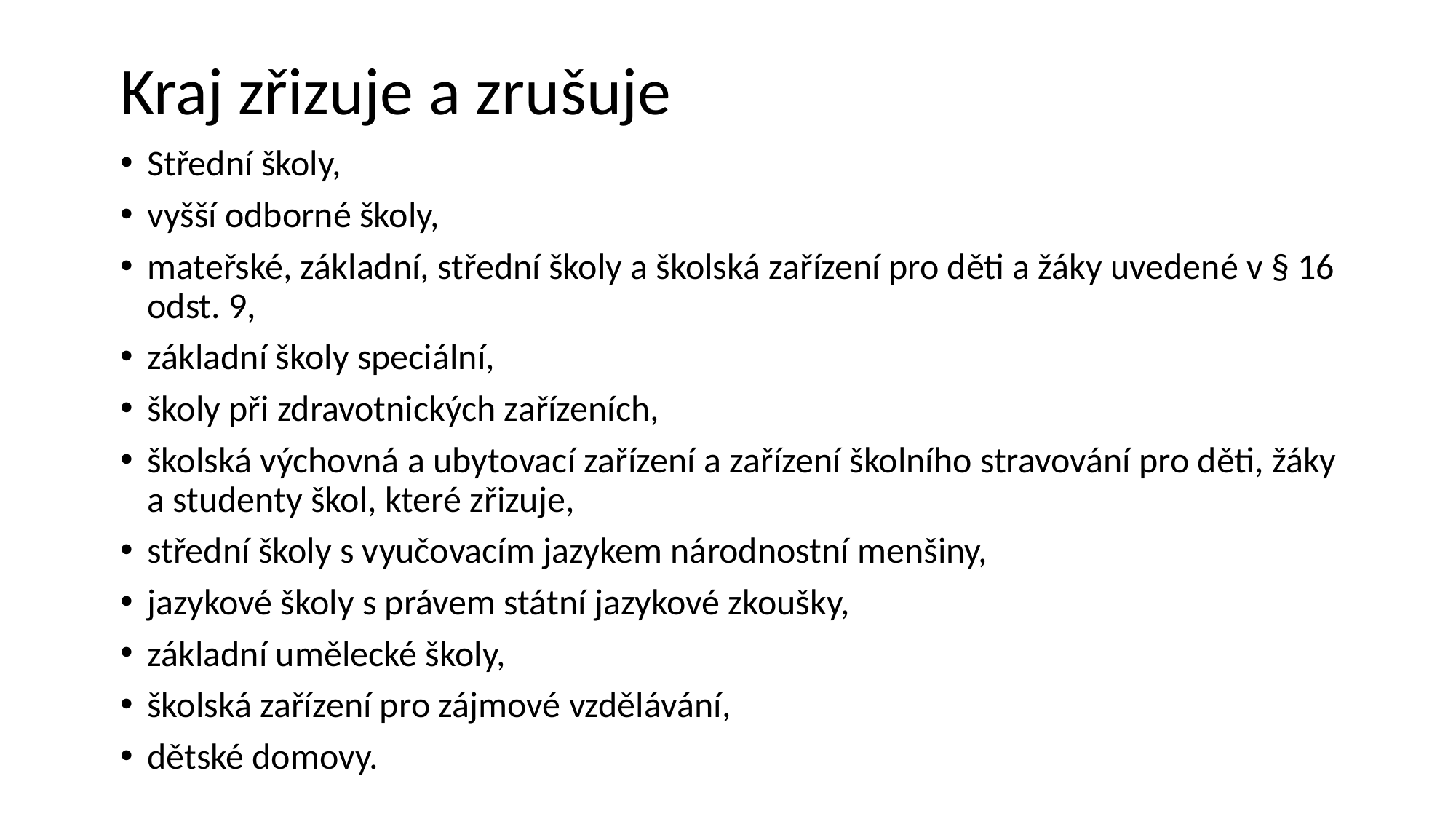

# Kraj zřizuje a zrušuje
Střední školy,
vyšší odborné školy,
mateřské, základní, střední školy a školská zařízení pro děti a žáky uvedené v § 16 odst. 9,
základní školy speciální,
školy při zdravotnických zařízeních,
školská výchovná a ubytovací zařízení a zařízení školního stravování pro děti, žáky a studenty škol, které zřizuje,
střední školy s vyučovacím jazykem národnostní menšiny,
jazykové školy s právem státní jazykové zkoušky,
základní umělecké školy,
školská zařízení pro zájmové vzdělávání,
dětské domovy.